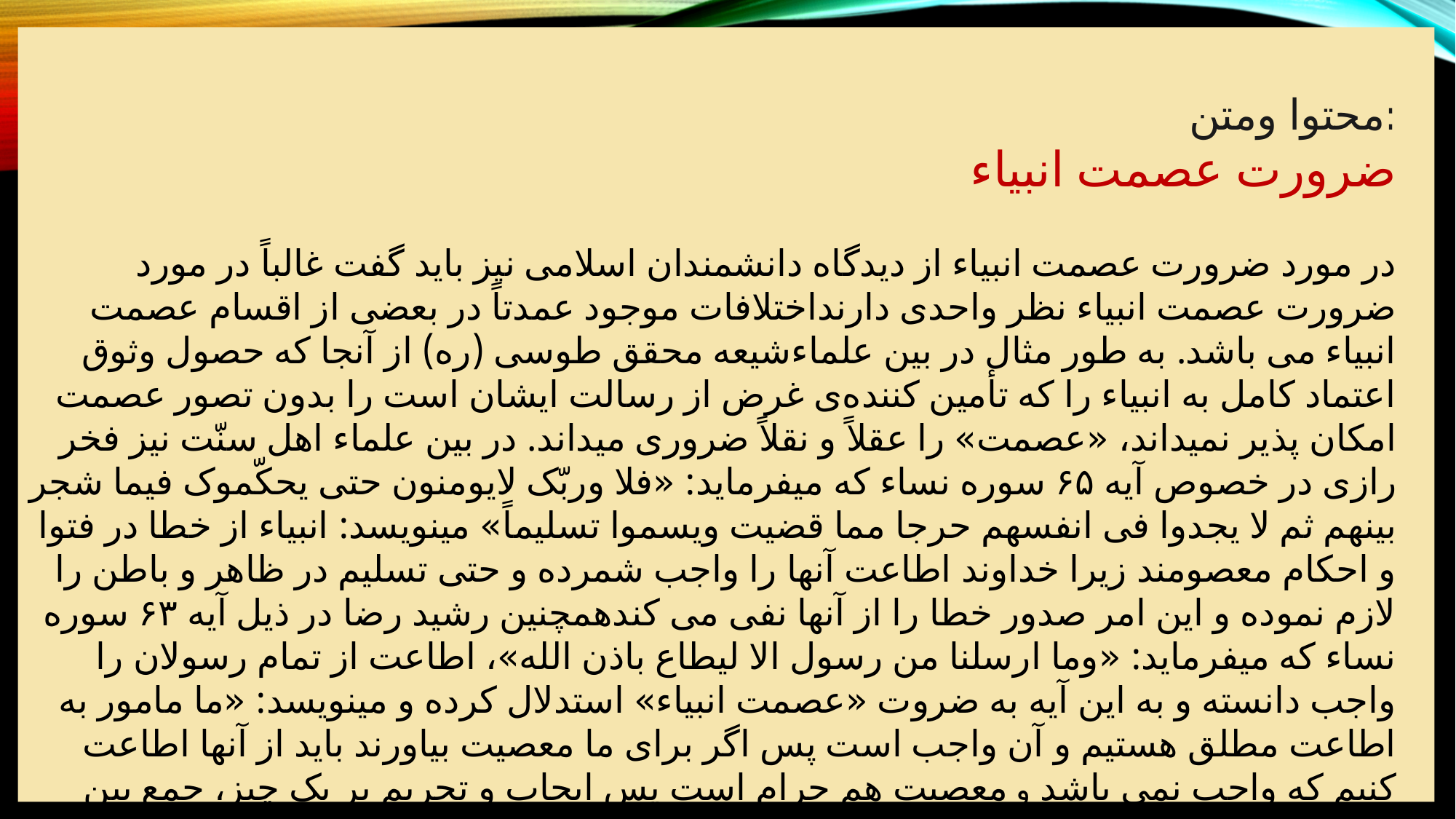

محتوا ومتن:
ضرورت عصمت انبیاء

در مورد ضرورت عصمت انبیاء از دیدگاه دانشمندان اسلامی نیز باید گفت غالباً در مورد ضرورت عصمت انبیاء نظر واحدی دارنداختلافات موجود عمدتاً در بعضی از اقسام عصمت انبیاء می باشد. به طور مثال در بین علماءشیعه محقق طوسی (ره) از آنجا که حصول وثوق اعتماد کامل به انبیاء را که تأمین کننده‌ی غرض از رسالت ایشان است را بدون تصور عصمت امکان پذیر نمی­داند، «عصمت» را عقلاً و نقلاً ضروری می­داند. در بین علماء اهل سنّت نیز فخر رازی در خصوص آیه ۶۵ سوره نساء که می­فرماید: «فلا وربّک لایومنون حتی یحکّموک فیما شجر بینهم ثم لا یجدوا فی انفسهم حرجا مما قضیت ویسموا تسلیماً» می­نویسد: انبیاء از خطا در فتوا و احکام معصومند زیرا خداوند اطاعت آنها را واجب شمرده و حتی تسلیم در ظاهر و باطن را لازم نموده و این امر صدور خطا را از آنها نفی می کندهمچنین رشید رضا در ذیل آیه ۶۳ سوره نساء که می­فرماید: «وما ارسلنا من رسول الا لیطاع باذن الله»، اطاعت از تمام رسولان را واجب دانسته و به این آیه به ضروت «عصمت انبیاء» استدلال کرده و می­نویسد: «ما مامور به اطاعت مطلق هستیم و آن واجب است پس اگر برای ما معصیت بیاورند باید از آنها اطاعت کنیم که واجب نمی باشد و معصیت هم حرام است پس ایجاب و تحریم بر یک چیز، جمع بین ضدین به معنای نقضین است».
                                                              [4]